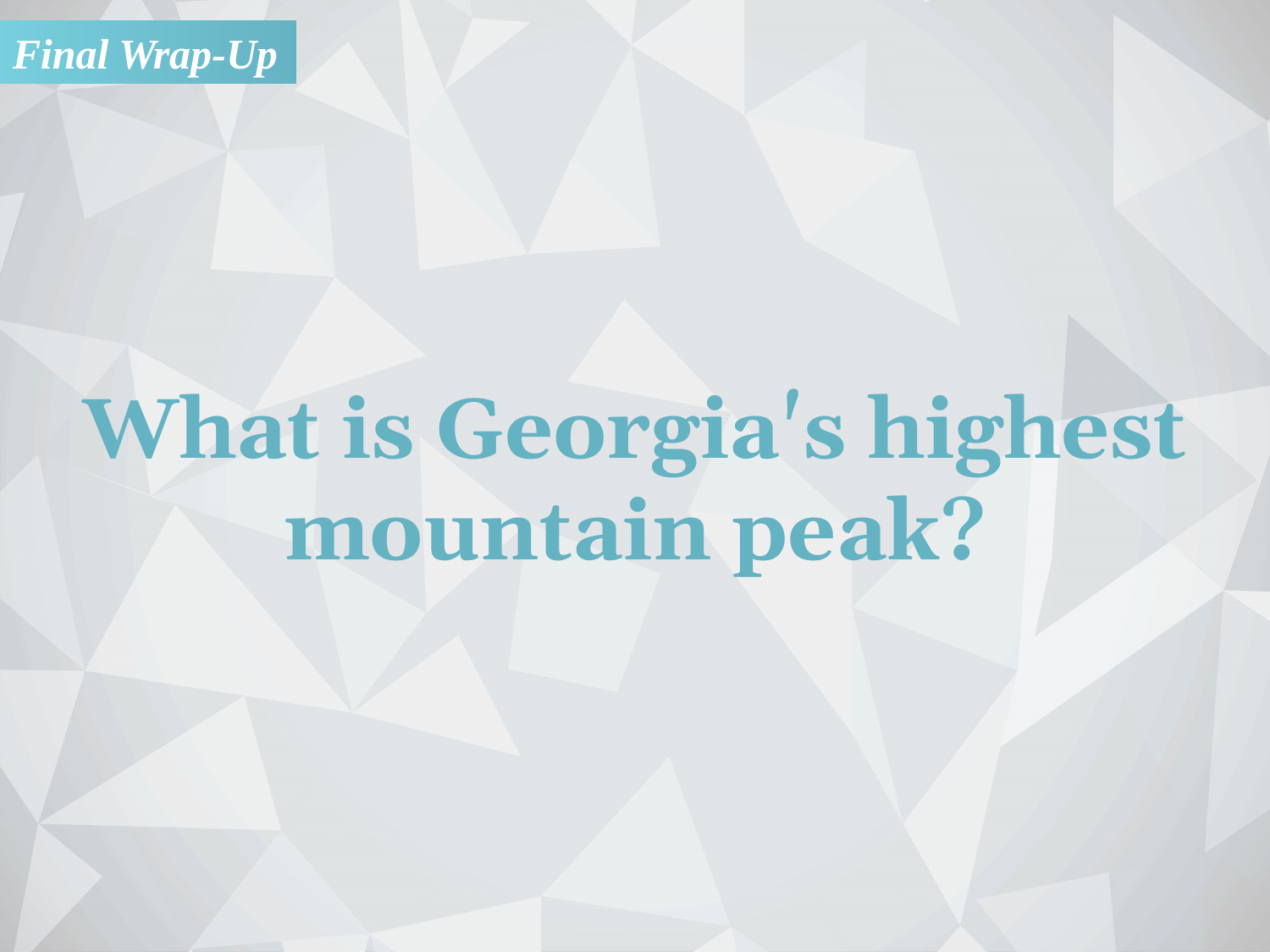

Final Wrap-Up
What is Georgia's highest mountain peak?